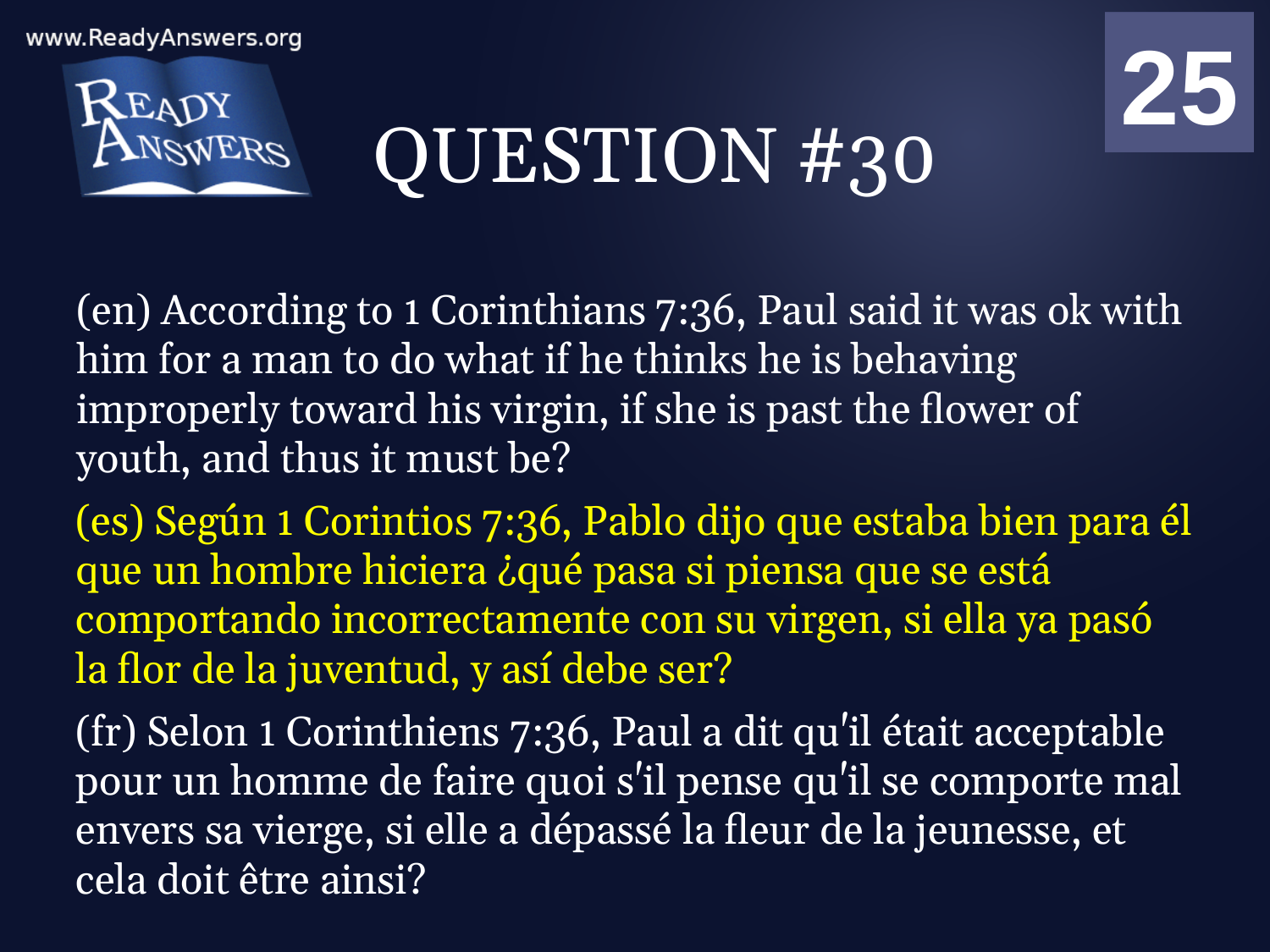

01
02
03
04
05
06
07
08
09
10
11
12
13
14
15
16
17
18
19
20
21
22
23
24
25
00
# QUESTION #30
(en) According to 1 Corinthians 7:36, Paul said it was ok with him for a man to do what if he thinks he is behaving improperly toward his virgin, if she is past the flower of youth, and thus it must be?
(es) Según 1 Corintios 7:36, Pablo dijo que estaba bien para él que un hombre hiciera ¿qué pasa si piensa que se está comportando incorrectamente con su virgen, si ella ya pasó la flor de la juventud, y así debe ser?
(fr) Selon 1 Corinthiens 7:36, Paul a dit qu'il était acceptable pour un homme de faire quoi s'il pense qu'il se comporte mal envers sa vierge, si elle a dépassé la fleur de la jeunesse, et cela doit être ainsi?